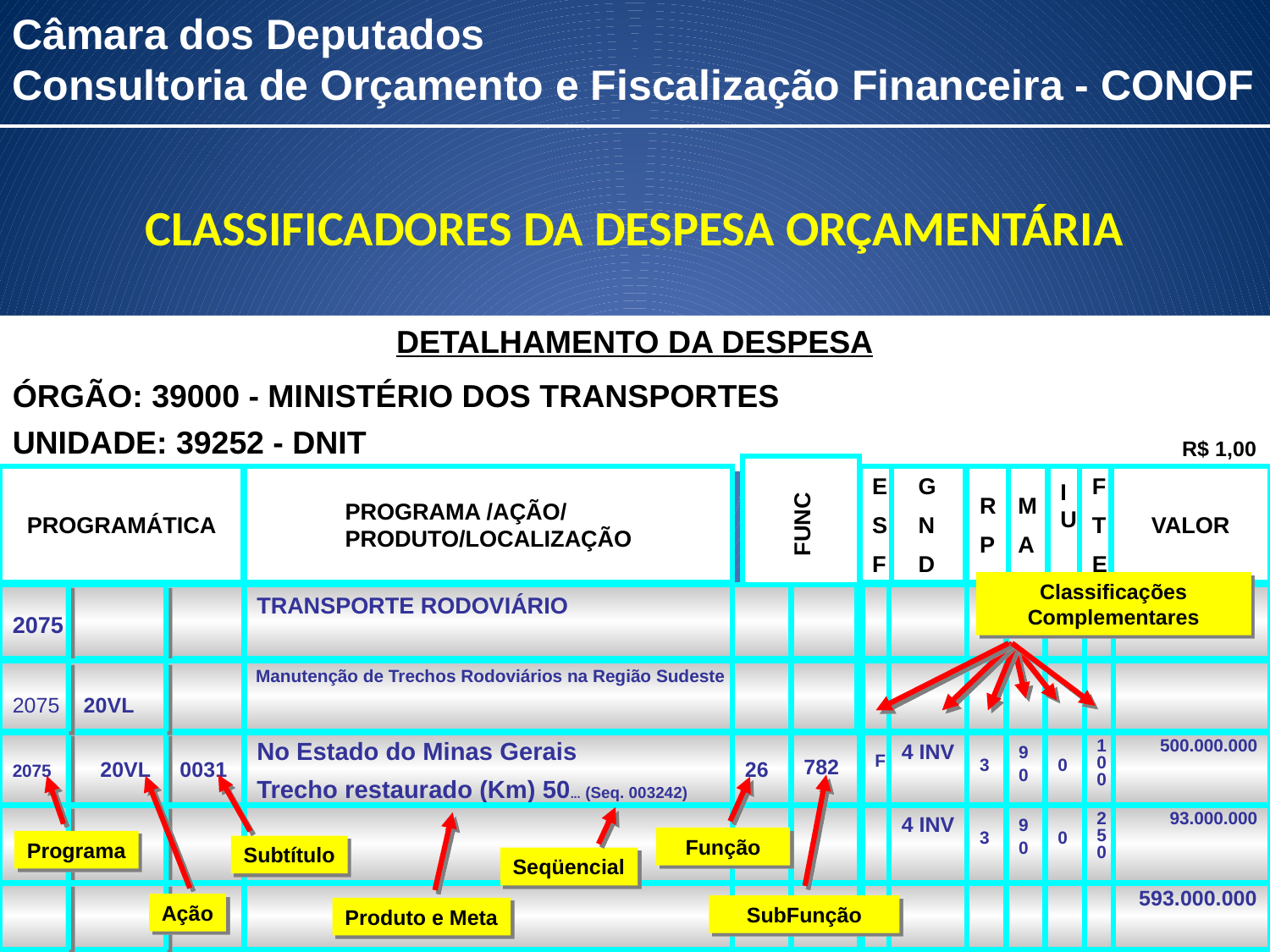

Câmara dos Deputados
Consultoria de Orçamento e Fiscalização Financeira - CONOF
CLASSIFICADORES DA DESPESA ORÇAMENTÁRIA
DETALHAMENTO DA DESPESA
ÓRGÃO: 39000 - MINISTÉRIO DOS TRANSPORTES
UNIDADE: 39252 - DNIT
R$ 1,00
PROGRAMÁTICA
PROGRAMA /AÇÃO/ PRODUTO/LOCALIZAÇÃO
FUNC
E
S
F
G
N
D
R
P
M
A
IU

F
T
E
VALOR
Classificações Complementares

2075

TRANSPORTE RODOVIÁRIO

2075    20VL

Manutenção de Trechos Rodoviários na Região Sudeste

2075          20VL     0031

No Estado do Minas Gerais
Trecho restaurado (Km) 50... (Seq. 003242)
26
782
F
4 INV
3
90
0
100
500.000.000

SubFunção

Subtítulo

Programa

Ação

Função

4 INV
3
90
0
250
93.000.000

Seqüencial

Produto e Meta

593.000.000